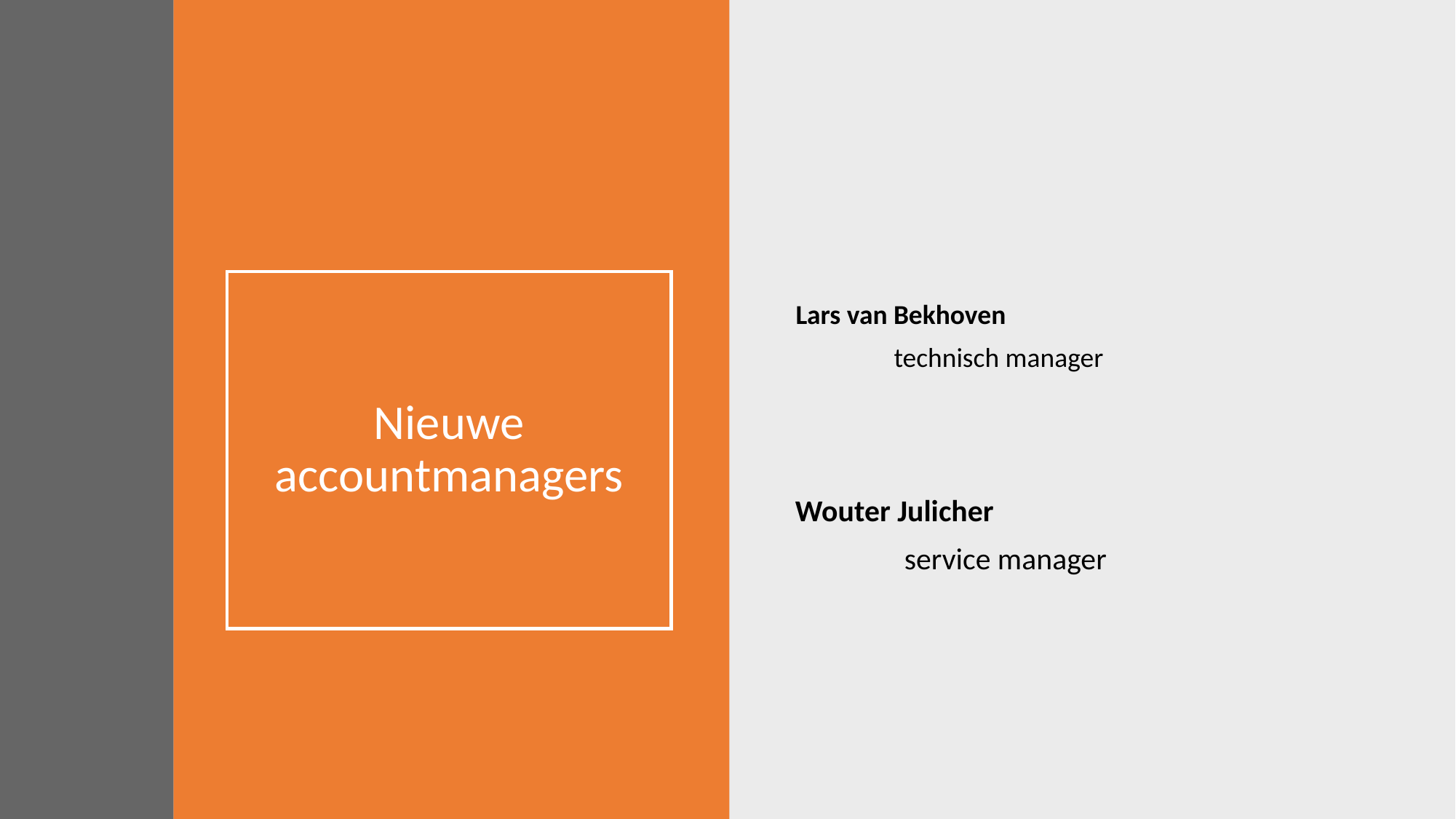

Lars van Bekhoven
	technisch manager

# Nieuwe accountmanagers

Wouter Julicher
	service manager